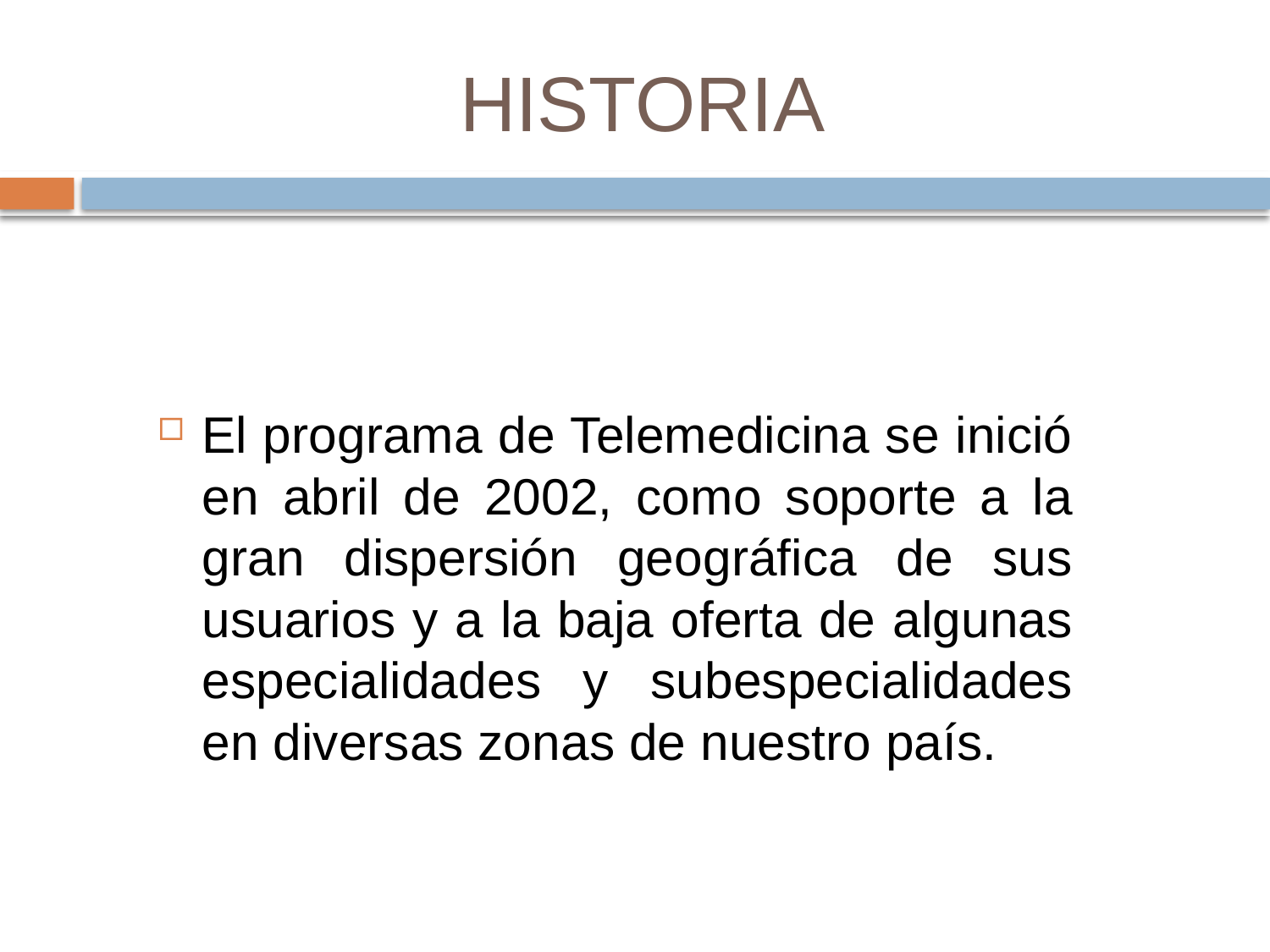

# HISTORIA
El programa de Telemedicina se inició en abril de 2002, como soporte a la gran dispersión geográfica de sus usuarios y a la baja oferta de algunas especialidades y subespecialidades en diversas zonas de nuestro país.